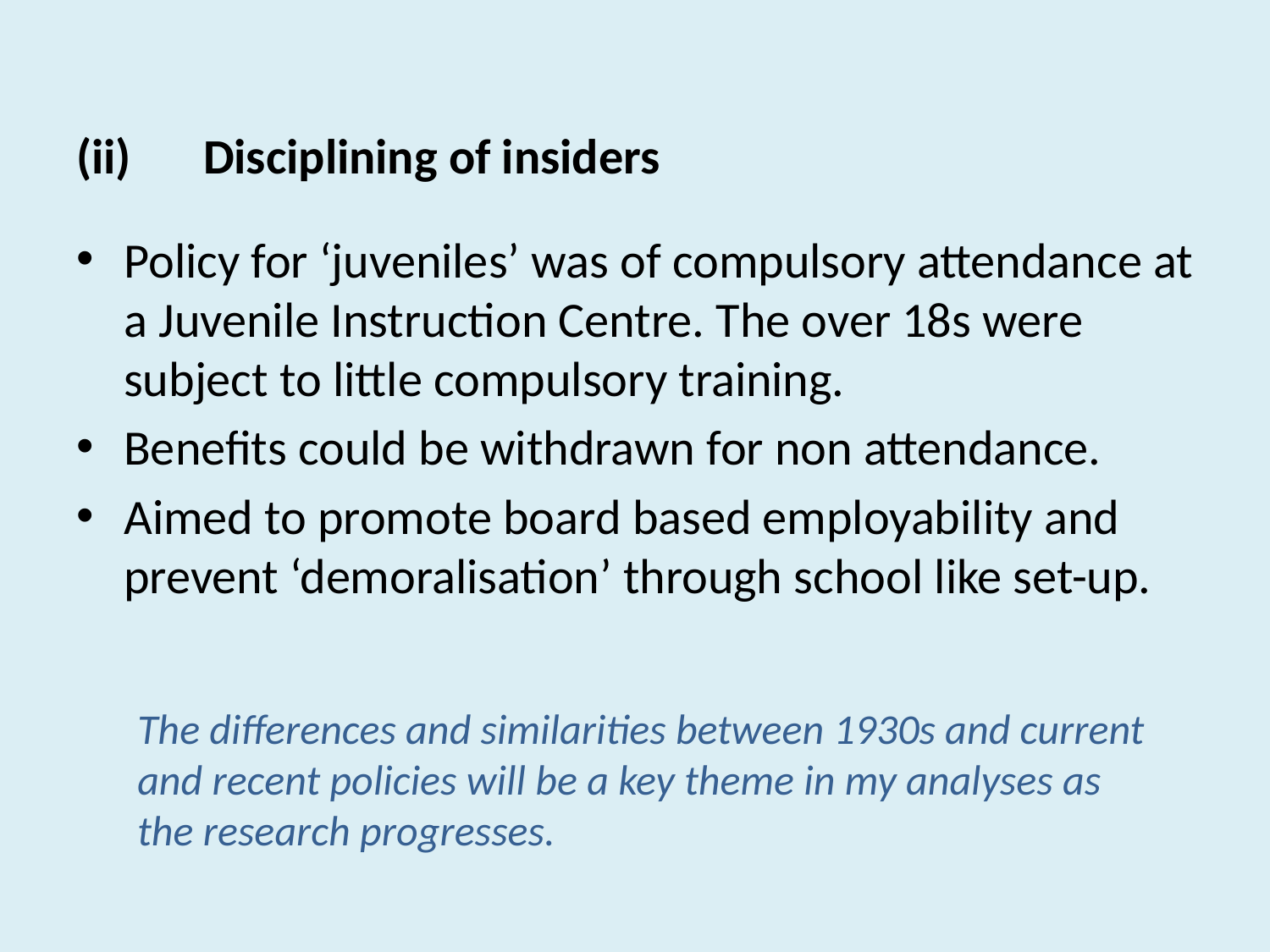

# (ii)	Disciplining of insiders
Policy for ‘juveniles’ was of compulsory attendance at a Juvenile Instruction Centre. The over 18s were subject to little compulsory training.
Benefits could be withdrawn for non attendance.
Aimed to promote board based employability and prevent ‘demoralisation’ through school like set-up.

The differences and similarities between 1930s and current and recent policies will be a key theme in my analyses as the research progresses.